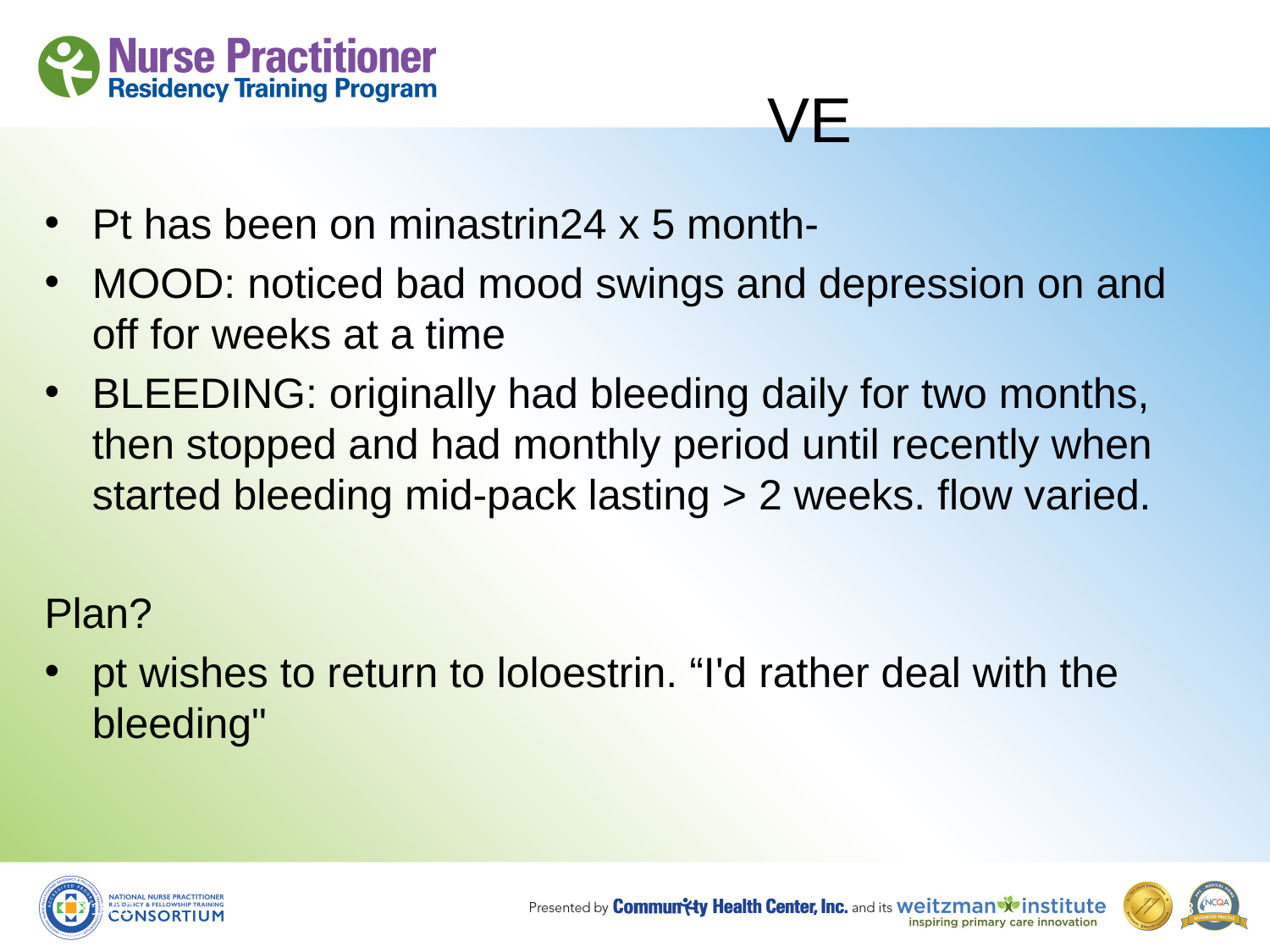

# VE
Pt has been on minastrin24 x 5 month-
MOOD: noticed bad mood swings and depression on and off for weeks at a time
BLEEDING: originally had bleeding daily for two months, then stopped and had monthly period until recently when started bleeding mid-pack lasting > 2 weeks. flow varied.

Plan?
pt wishes to return to loloestrin. “I'd rather deal with the bleeding"
8/19/10
68